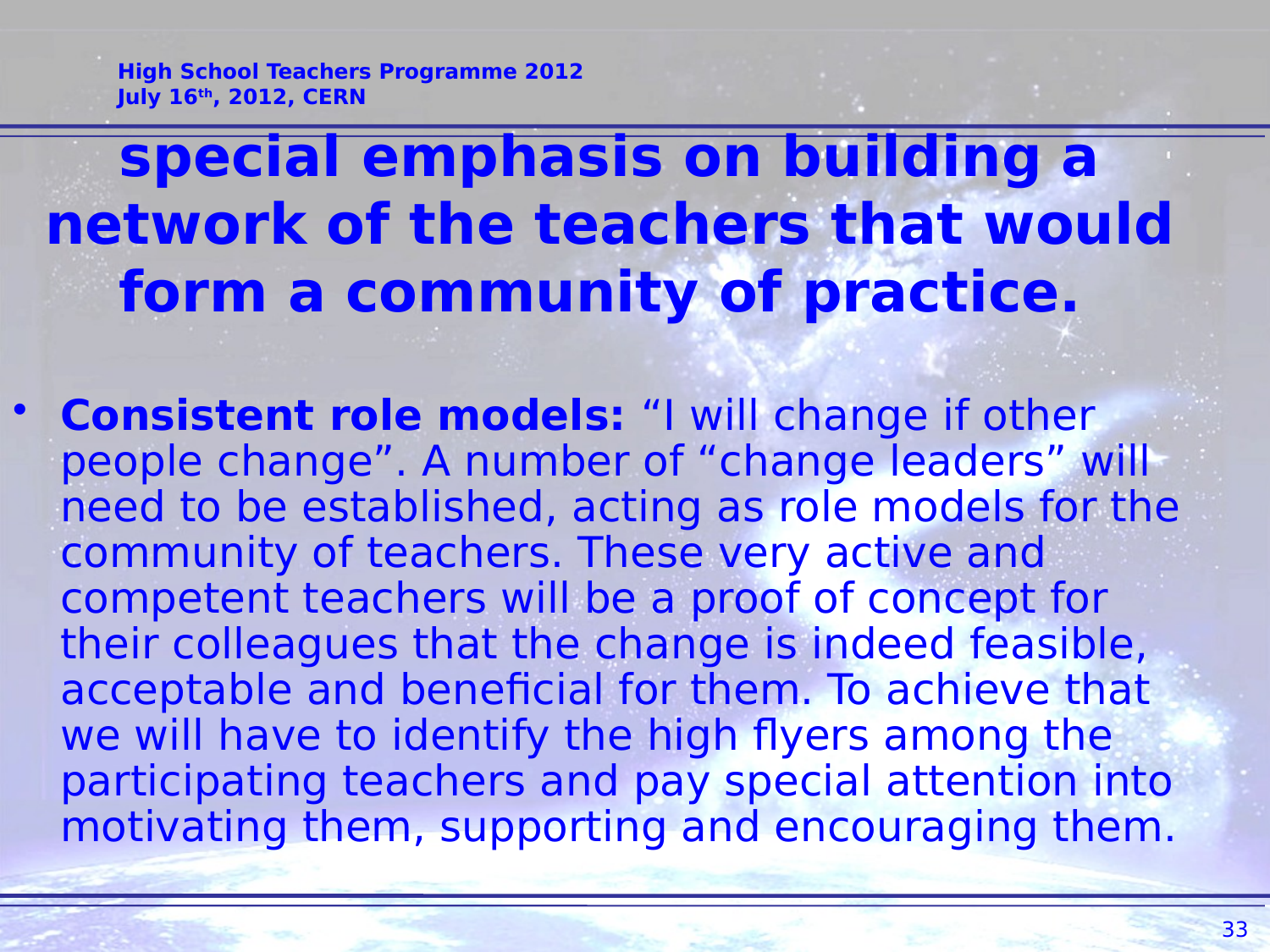

# special emphasis on building a network of the teachers that would form a community of practice.
Consistent role models: “I will change if other people change”. A number of “change leaders” will need to be established, acting as role models for the community of teachers. These very active and competent teachers will be a proof of concept for their colleagues that the change is indeed feasible, acceptable and beneficial for them. To achieve that we will have to identify the high flyers among the participating teachers and pay special attention into motivating them, supporting and encouraging them.
33